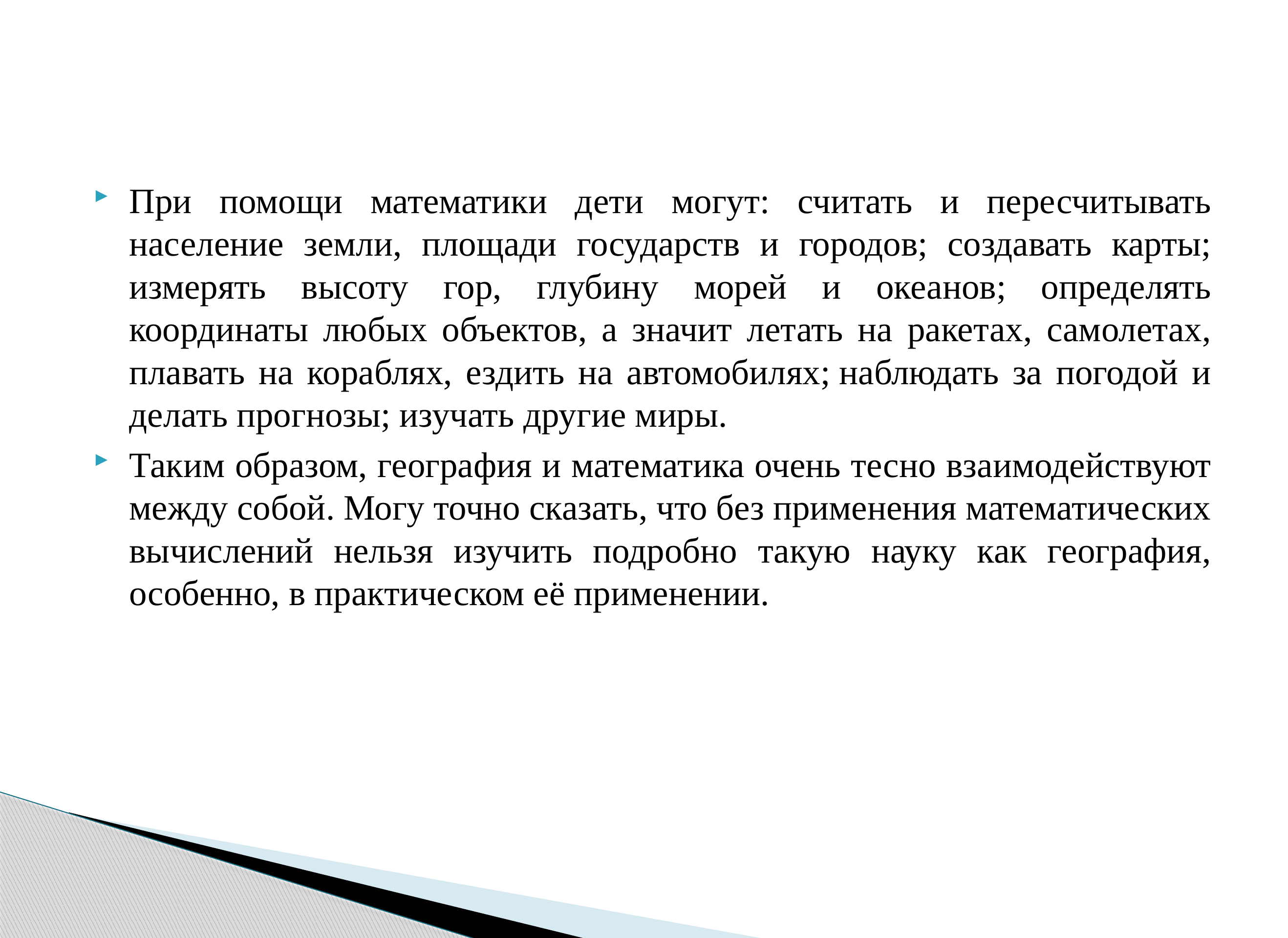

#
При помощи математики дети могут: считать и пересчитывать население земли, площади государств и городов; создавать карты; измерять высоту гор, глубину морей и океанов; определять координаты любых объектов, а значит летать на ракетах, самолетах, плавать на кораблях, ездить на автомобилях; наблюдать за погодой и делать прогнозы; изучать другие миры.
Таким образом, география и математика очень тесно взаимодействуют между собой. Могу точно сказать, что без применения математических вычислений нельзя изучить подробно такую науку как география, особенно, в практическом её применении.